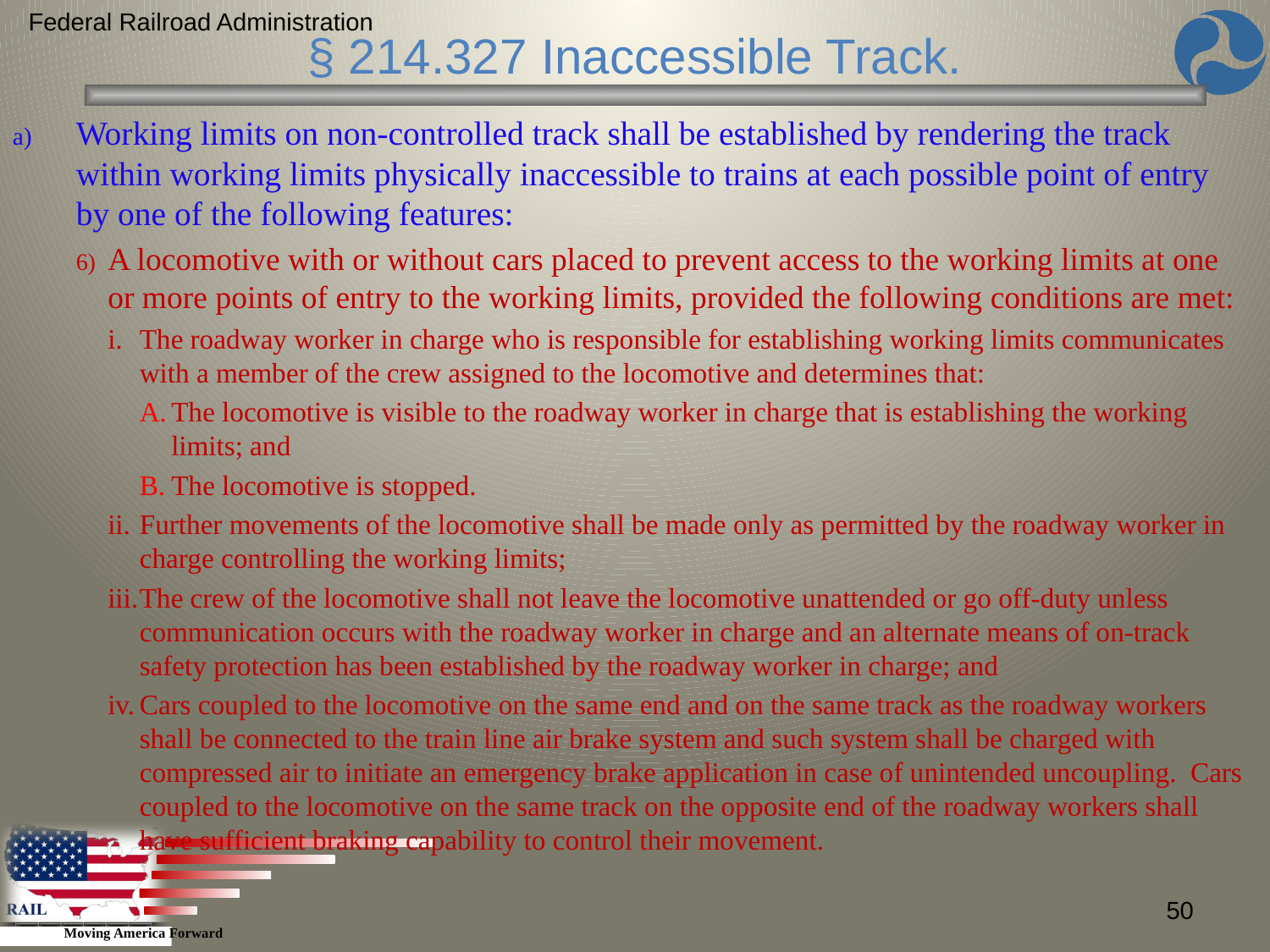

Federal Railroad Administration
§ 214.327 Inaccessible Track.

Working limits on non-controlled track shall be established by rendering the track within working limits physically inaccessible to trains at each possible point of entry by one of the following features:
A locomotive with or without cars placed to prevent access to the working limits at one or more points of entry to the working limits, provided the following conditions are met:
The roadway worker in charge who is responsible for establishing working limits communicates with a member of the crew assigned to the locomotive and determines that:
The locomotive is visible to the roadway worker in charge that is establishing the working limits; and
The locomotive is stopped.
Further movements of the locomotive shall be made only as permitted by the roadway worker in charge controlling the working limits;
The crew of the locomotive shall not leave the locomotive unattended or go off-duty unless communication occurs with the roadway worker in charge and an alternate means of on-track safety protection has been established by the roadway worker in charge; and
Cars coupled to the locomotive on the same end and on the same track as the roadway workers shall be connected to the train line air brake system and such system shall be charged with compressed air to initiate an emergency brake application in case of unintended uncoupling.  Cars coupled to the locomotive on the same track on the opposite end of the roadway workers shall have sufficient braking capability to control their movement.
50